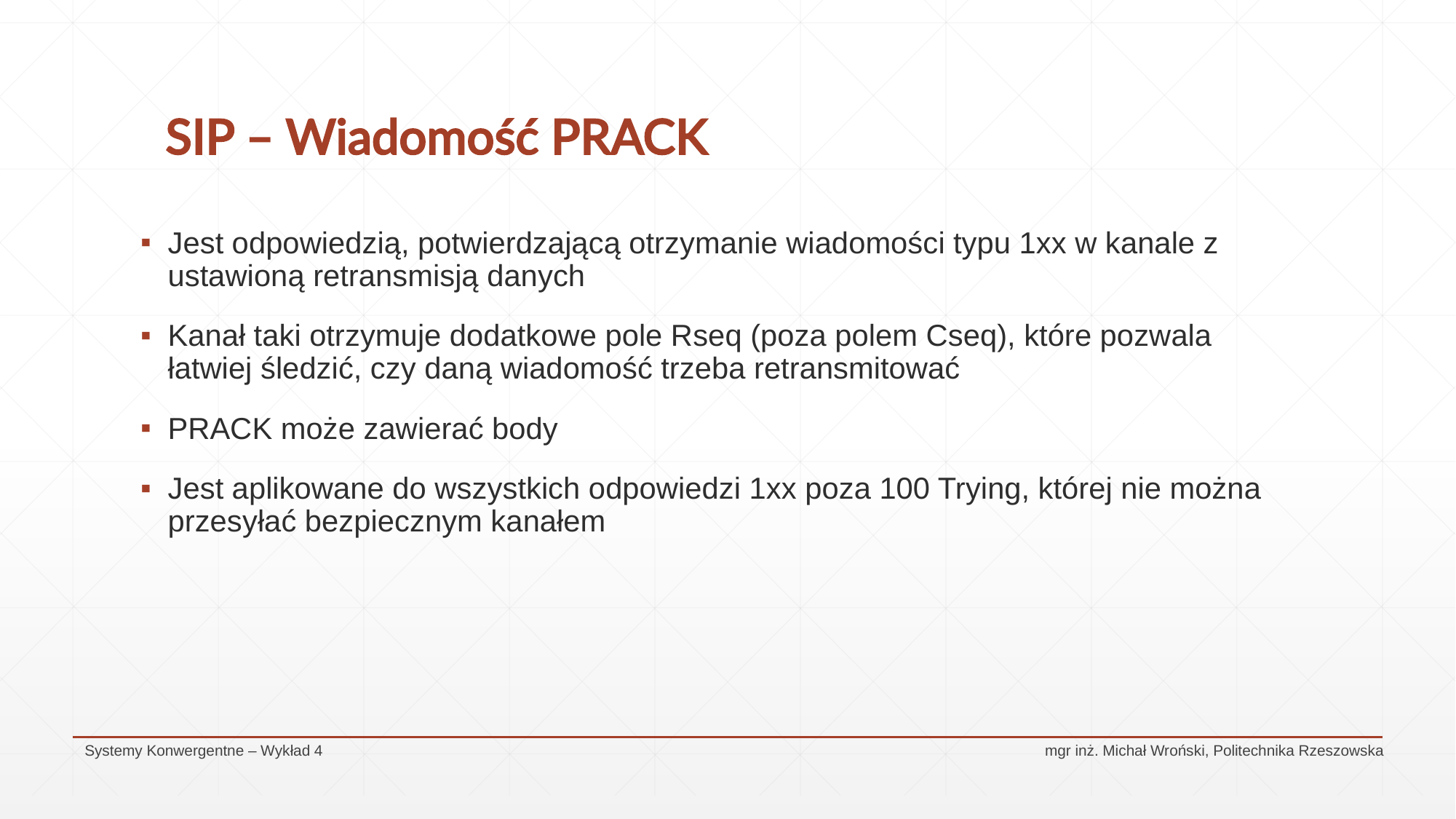

# SIP – Wiadomość PRACK
Jest odpowiedzią, potwierdzającą otrzymanie wiadomości typu 1xx w kanale z ustawioną retransmisją danych
Kanał taki otrzymuje dodatkowe pole Rseq (poza polem Cseq), które pozwala łatwiej śledzić, czy daną wiadomość trzeba retransmitować
PRACK może zawierać body
Jest aplikowane do wszystkich odpowiedzi 1xx poza 100 Trying, której nie można przesyłać bezpiecznym kanałem

Systemy Konwergentne – Wykład 4					                                               mgr inż. Michał Wroński, Politechnika Rzeszowska